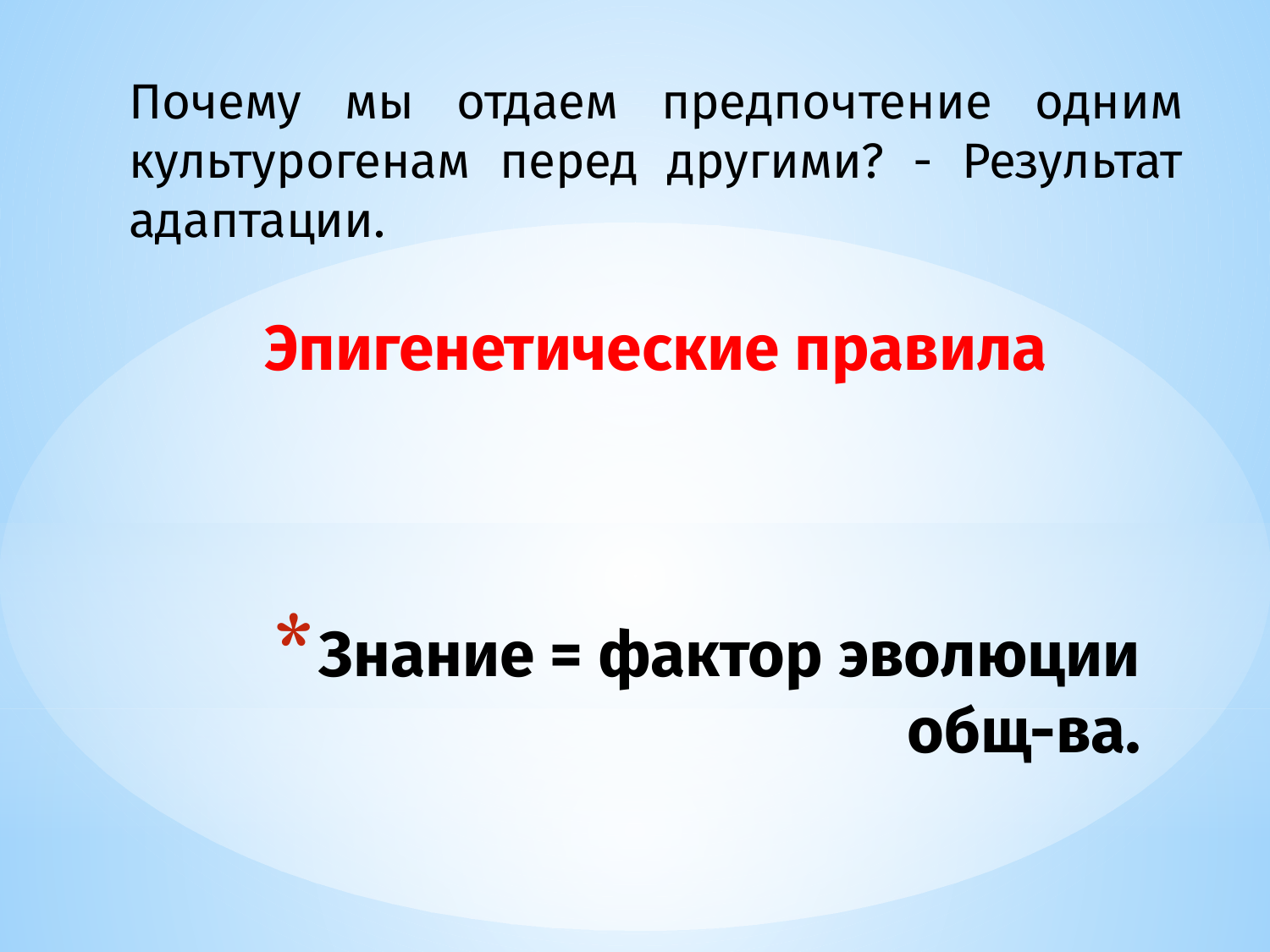

Почему мы отдаем предпочтение одним культурогенам перед другими? - Результат адаптации.

Эпигенетические правила
# Знание = фактор эволюции общ-ва.